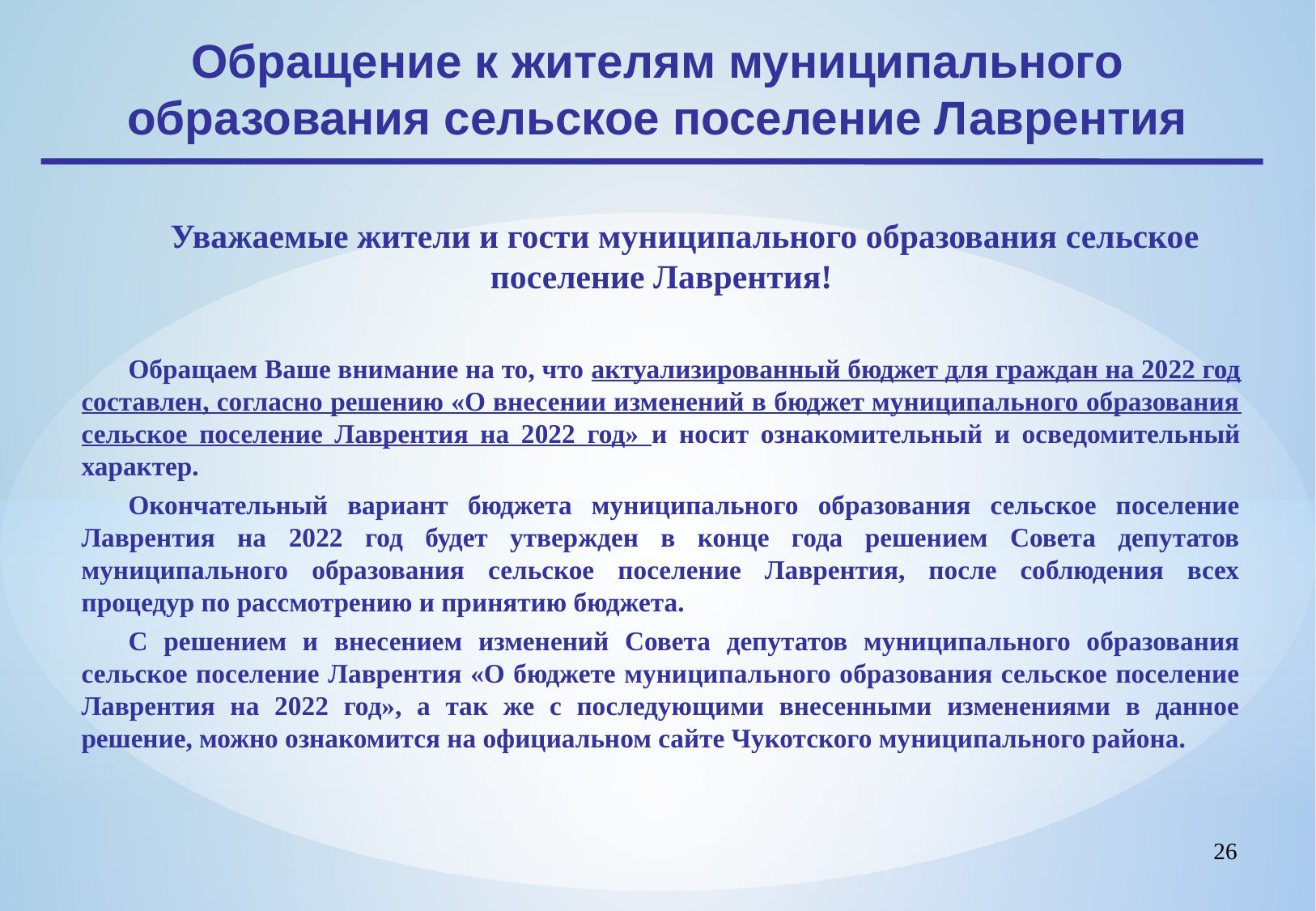

Обращение к жителям муниципального образования сельское поселение Лаврентия

Уважаемые жители и гости муниципального образования сельское поселение Лаврентия!

Обращаем Ваше внимание на то, что актуализированный бюджет для граждан на 2022 год составлен, согласно решению «О внесении изменений в бюджет муниципального образования сельское поселение Лаврентия на 2022 год» и носит ознакомительный и осведомительный характер.
Окончательный вариант бюджета муниципального образования сельское поселение Лаврентия на 2022 год будет утвержден в конце года решением Совета депутатов муниципального образования сельское поселение Лаврентия, после соблюдения всех процедур по рассмотрению и принятию бюджета.
С решением и внесением изменений Совета депутатов муниципального образования сельское поселение Лаврентия «О бюджете муниципального образования сельское поселение Лаврентия на 2022 год», а так же с последующими внесенными изменениями в данное решение, можно ознакомится на официальном сайте Чукотского муниципального района.
26